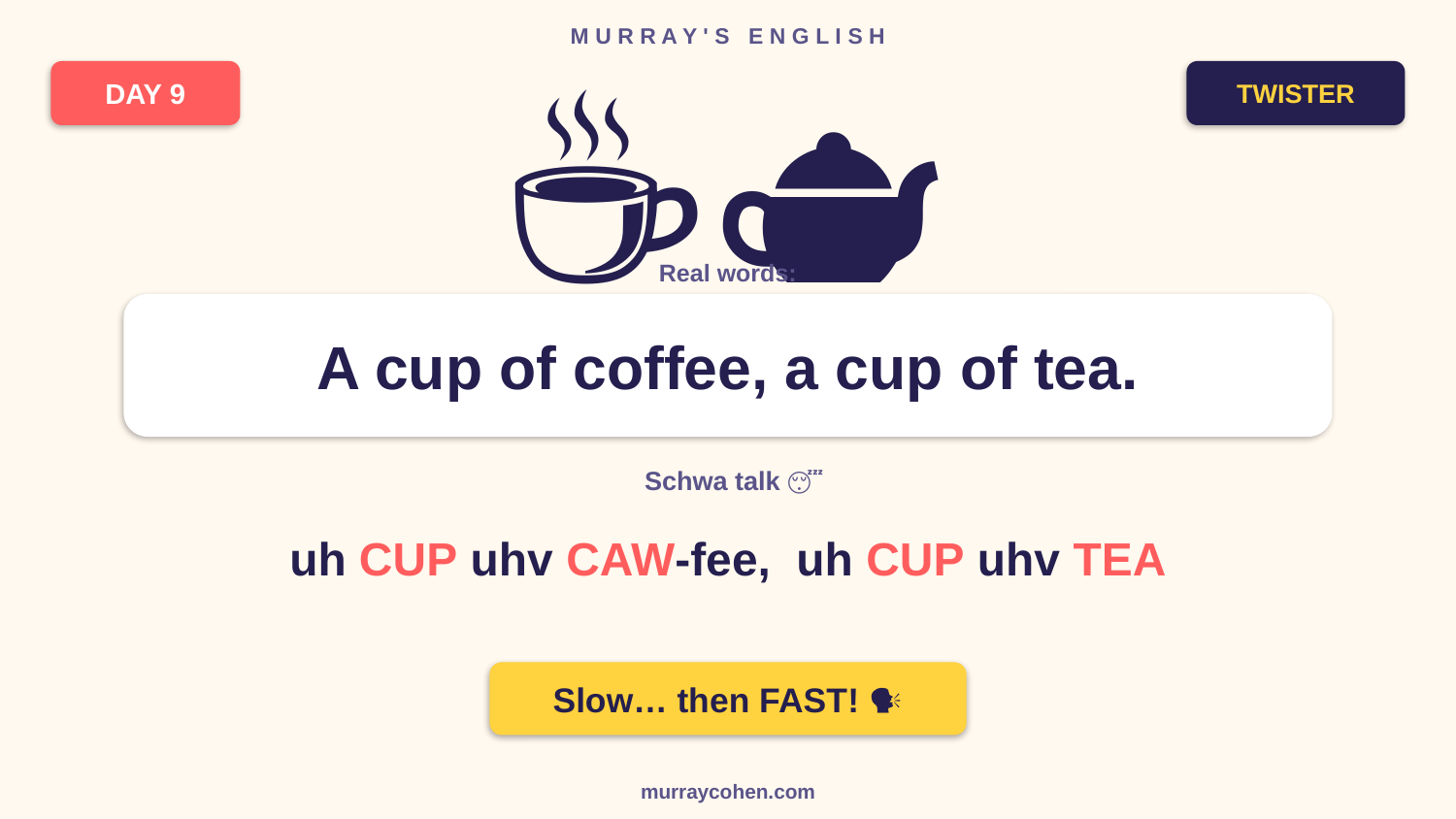

M U R R A Y ' S   E N G L I S H
DAY 9
TWISTER
☕🫖
Real words:

A cup of coffee, a cup of tea.
Schwa talk 😴
uh CUP uhv CAW-fee,  uh CUP uhv TEA
Slow… then FAST! 🗣️
murraycohen.com